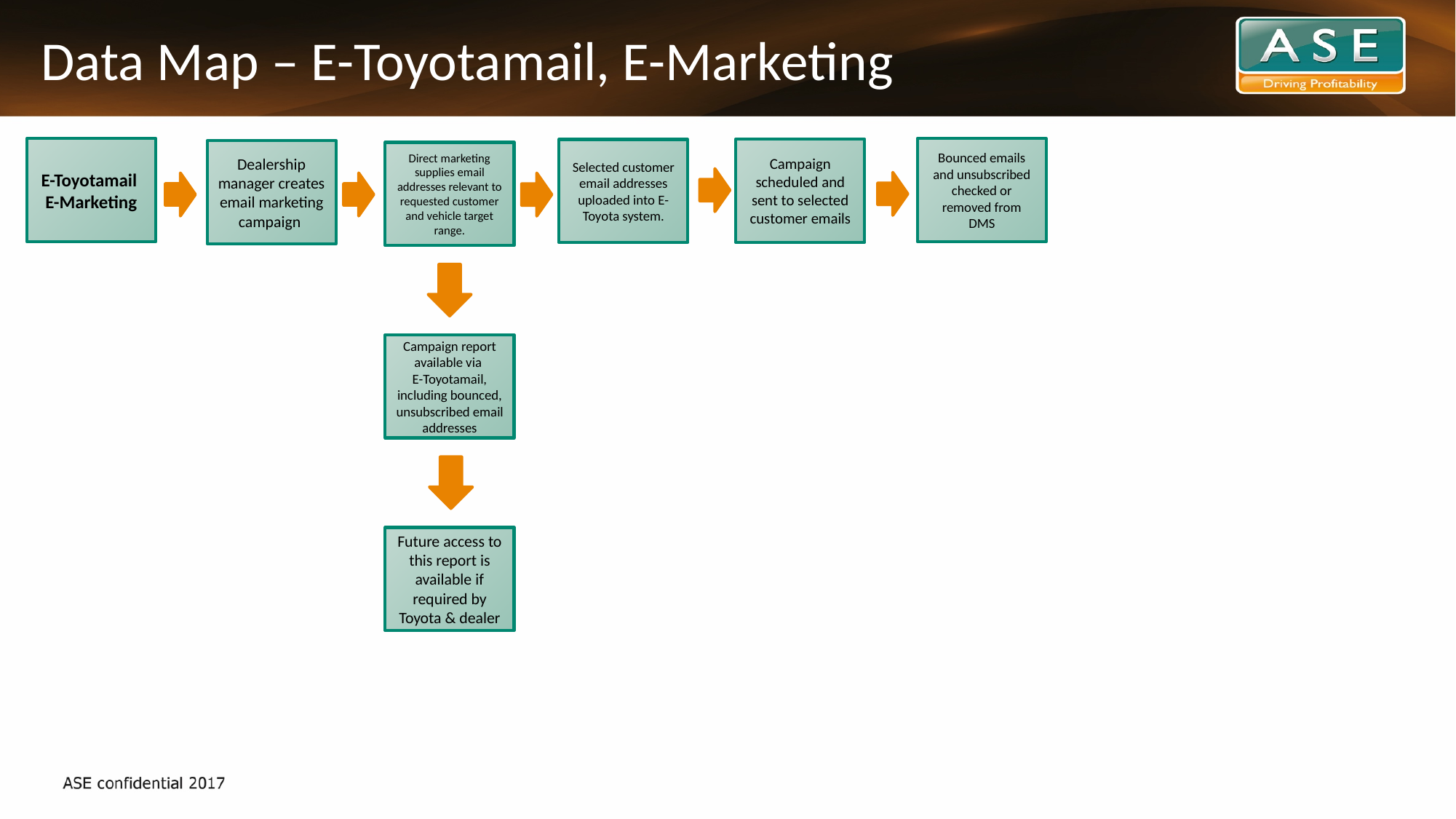

# Data Map – E-Toyotamail, E-Marketing
E-Toyotamail
E-Marketing
Bounced emails and unsubscribed checked or removed from DMS
Campaign scheduled and sent to selected customer emails
Selected customer email addresses uploaded into E-Toyota system.
Dealership manager creates email marketing campaign
Direct marketing supplies email addresses relevant to requested customer and vehicle target range.

Campaign report available via
E-Toyotamail, including bounced, unsubscribed email addresses

Future access to this report is available if required by Toyota & dealer